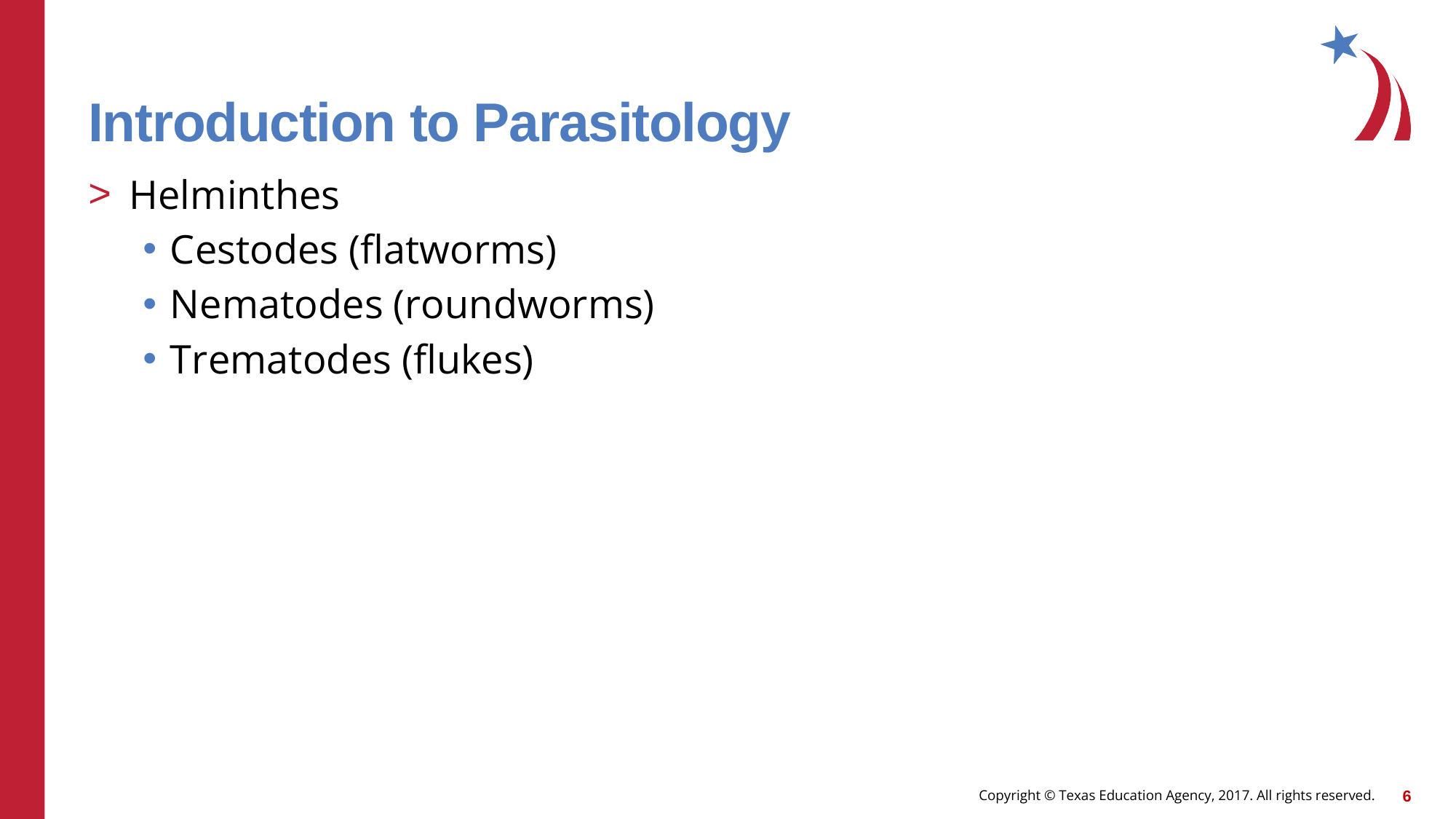

# Introduction to Parasitology
Helminthes
Cestodes (flatworms)
Nematodes (roundworms)
Trematodes (flukes)